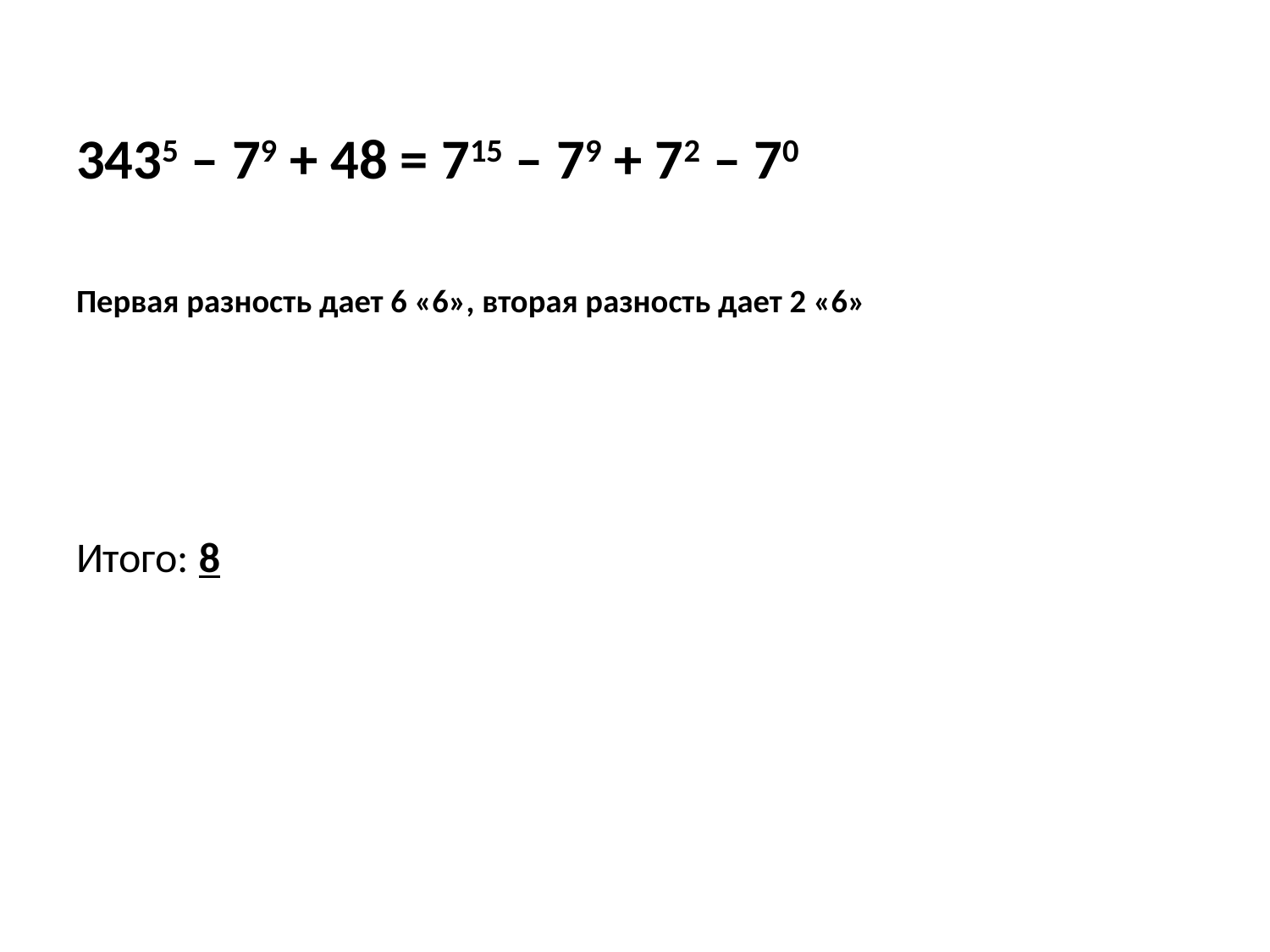

3435 – 79 + 48 = 715 – 79 + 72 – 70

Первая разность дает 6 «6», вторая разность дает 2 «6»

Итого: 8